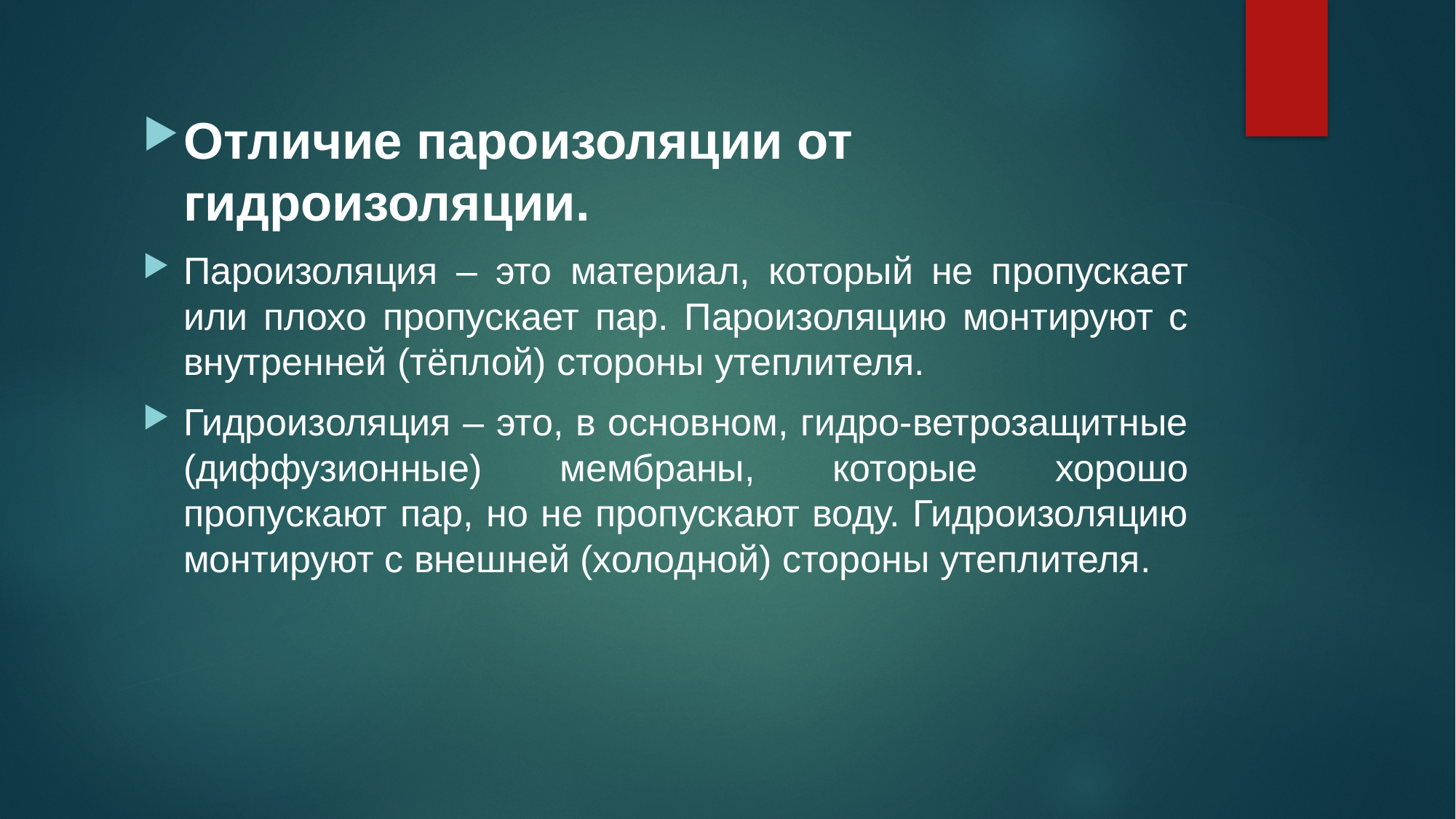

Отличие пароизоляции от гидроизоляции.
Пароизоляция – это материал, который не пропускает или плохо пропускает пар. Пароизоляцию монтируют с внутренней (тёплой) стороны утеплителя.
Гидроизоляция – это, в основном, гидро-ветрозащитные (диффузионные) мембраны, которые хорошо пропускают пар, но не пропускают воду. Гидроизоляцию монтируют с внешней (холодной) стороны утеплителя.